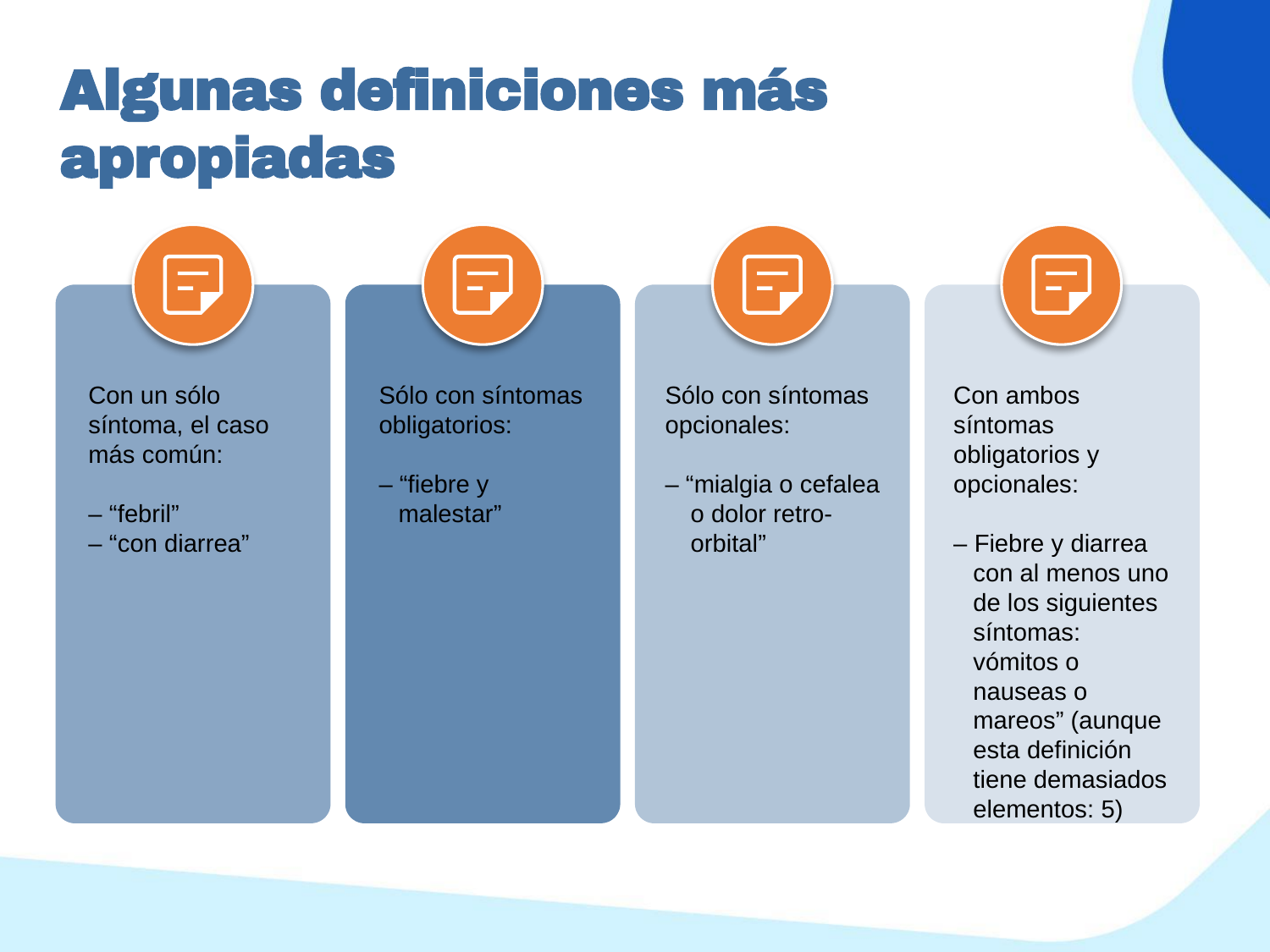

Algunas definiciones más apropiadas

Con un sólo síntoma, el caso más común:

– “febril”
– “con diarrea”
Sólo con síntomas obligatorios:

– “fiebre y malestar”
Sólo con síntomas opcionales:

– “mialgia o cefalea o dolor retro-orbital”
Con ambos síntomas obligatorios y opcionales:

– Fiebre y diarrea con al menos uno de los siguientes síntomas: vómitos o nauseas o mareos” (aunque esta definición tiene demasiados elementos: 5)